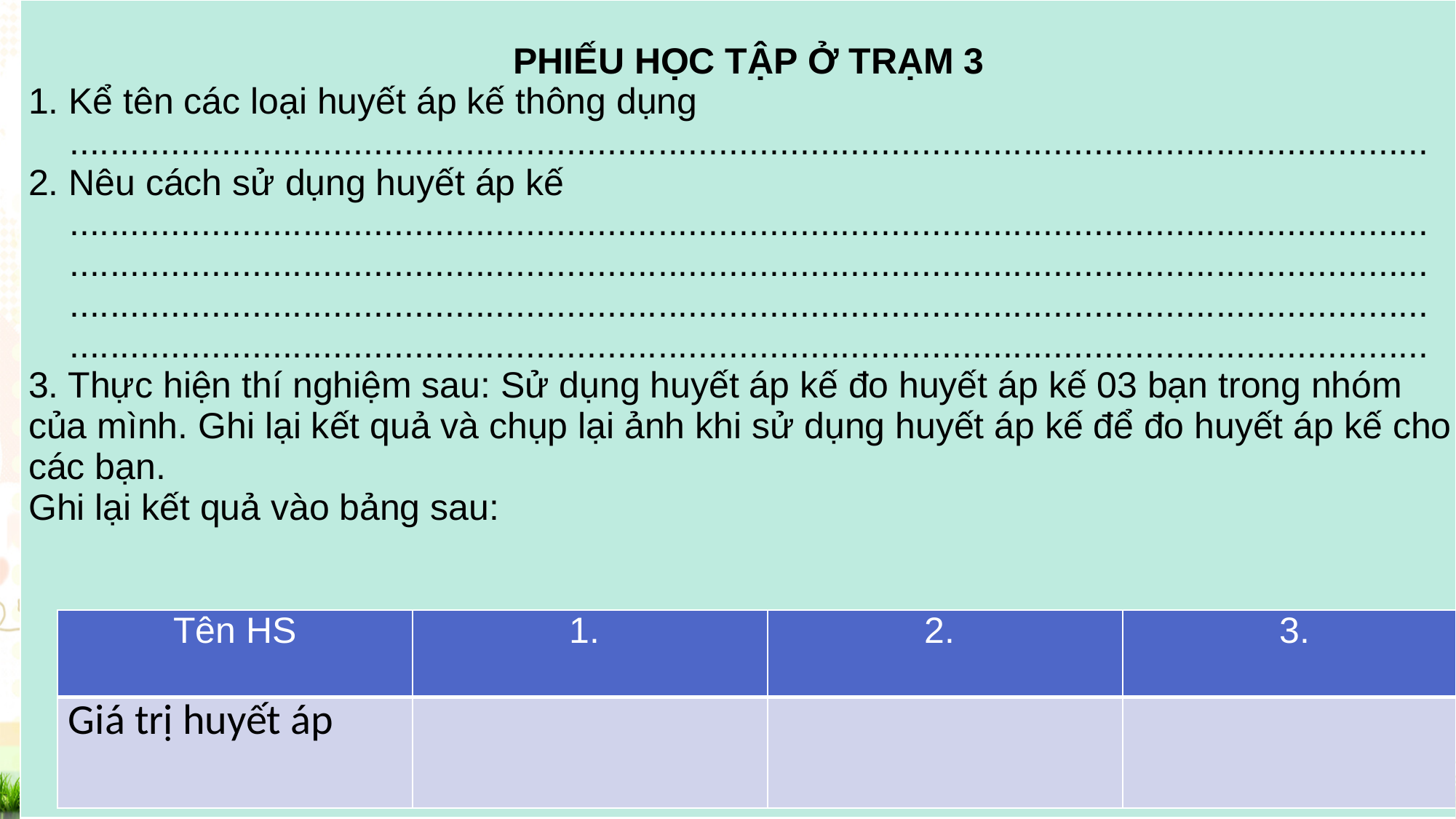

| PHIẾU HỌC TẬP Ở TRẠM 3 1. Kể tên các loại huyết áp kế thông dụng ...................................................................................................................................... 2. Nêu cách sử dụng huyết áp kế ...................................................................................................................................... ...................................................................................................................................... ...................................................................................................................................... ...................................................................................................................................... 3. Thực hiện thí nghiệm sau: Sử dụng huyết áp kế đo huyết áp kế 03 bạn trong nhóm của mình. Ghi lại kết quả và chụp lại ảnh khi sử dụng huyết áp kế để đo huyết áp kế cho các bạn. Ghi lại kết quả vào bảng sau: |
| --- |
| Tên HS | 1. | 2. | 3. |
| --- | --- | --- | --- |
| Giá trị huyết áp |  |  |  |